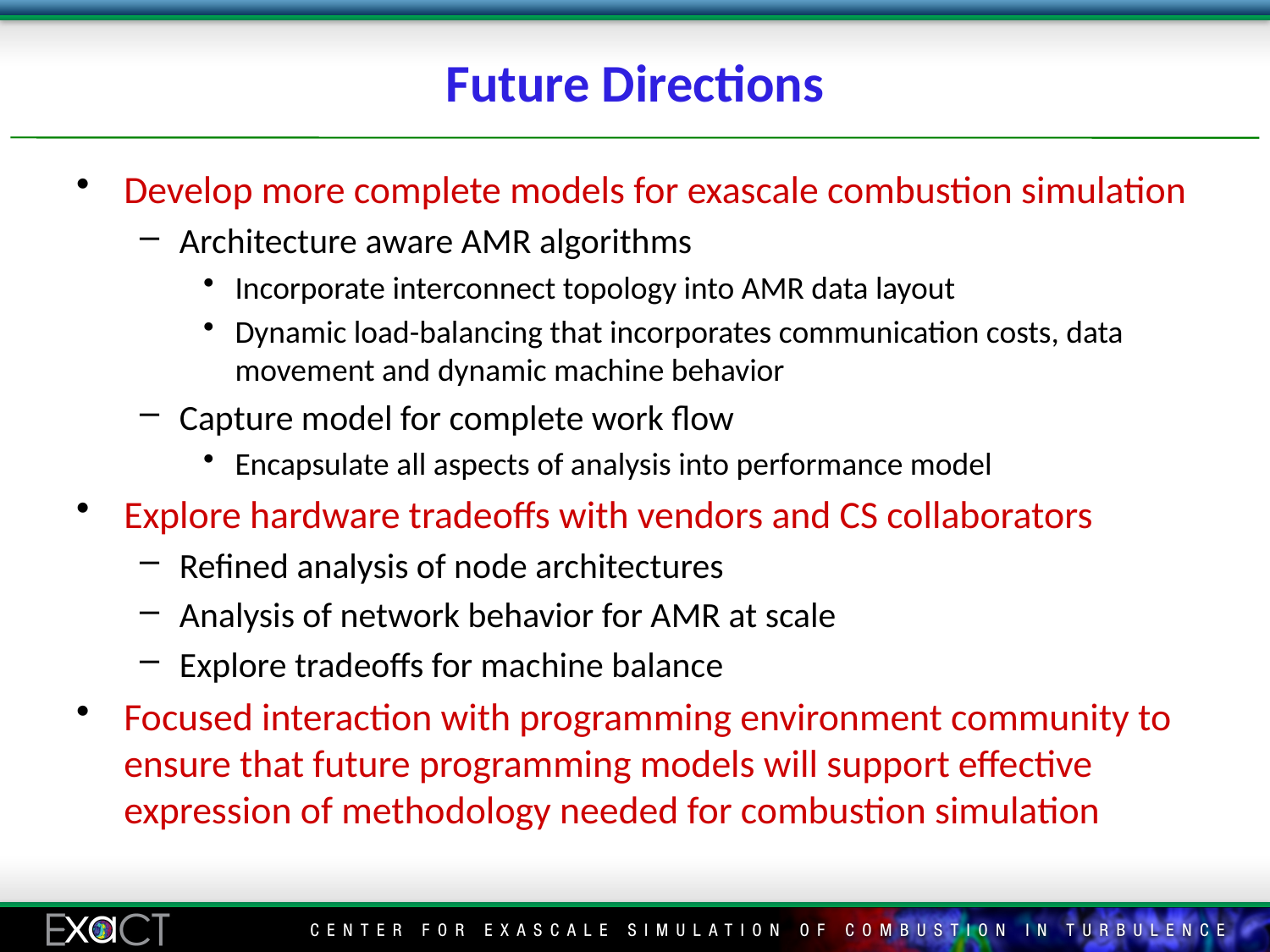

# Future Directions
Develop more complete models for exascale combustion simulation
Architecture aware AMR algorithms
Incorporate interconnect topology into AMR data layout
Dynamic load-balancing that incorporates communication costs, data movement and dynamic machine behavior
Capture model for complete work flow
Encapsulate all aspects of analysis into performance model
Explore hardware tradeoffs with vendors and CS collaborators
Refined analysis of node architectures
Analysis of network behavior for AMR at scale
Explore tradeoffs for machine balance
Focused interaction with programming environment community to ensure that future programming models will support effective expression of methodology needed for combustion simulation